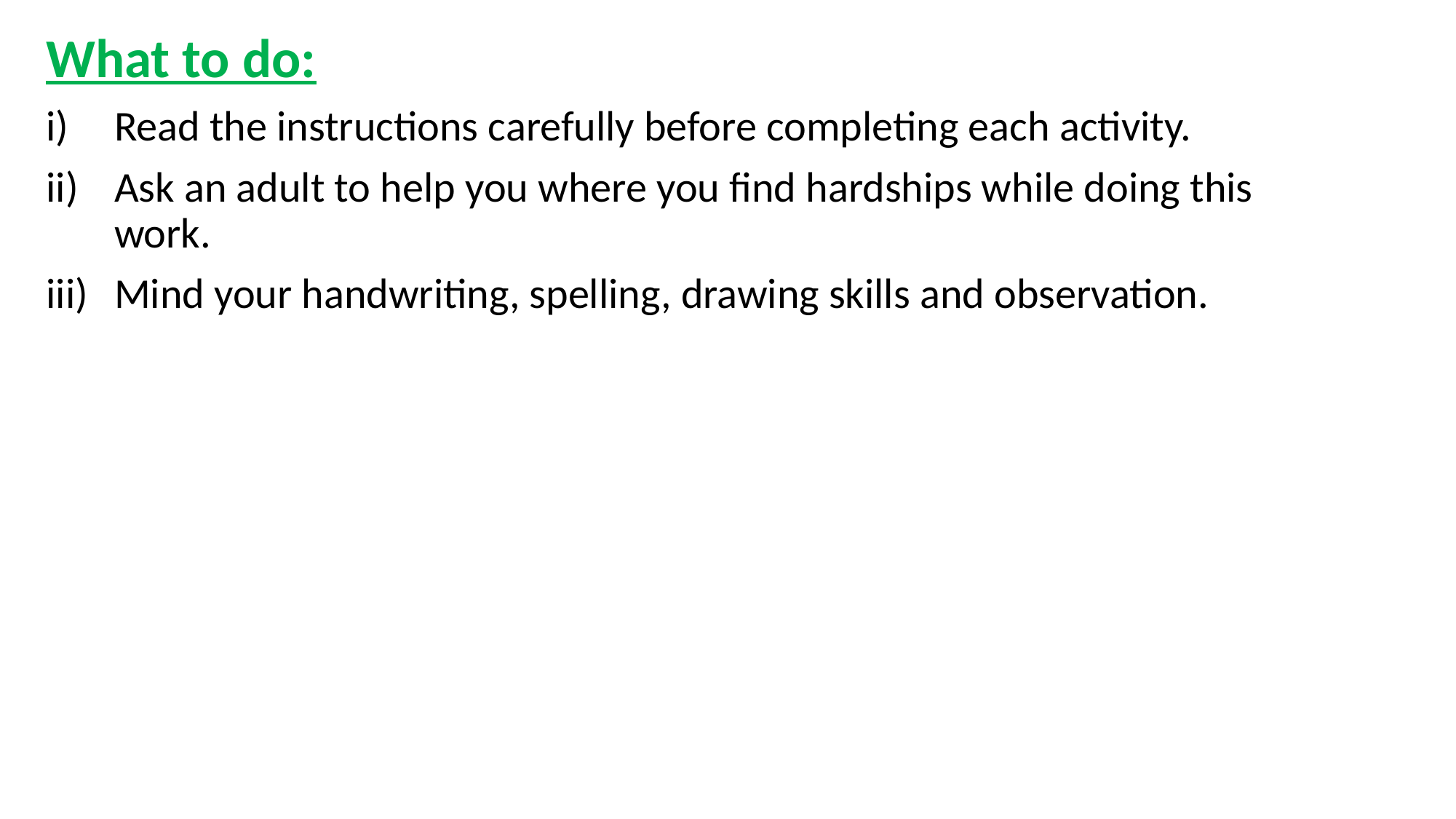

What to do:
Read the instructions carefully before completing each activity.
Ask an adult to help you where you find hardships while doing this work.
Mind your handwriting, spelling, drawing skills and observation.